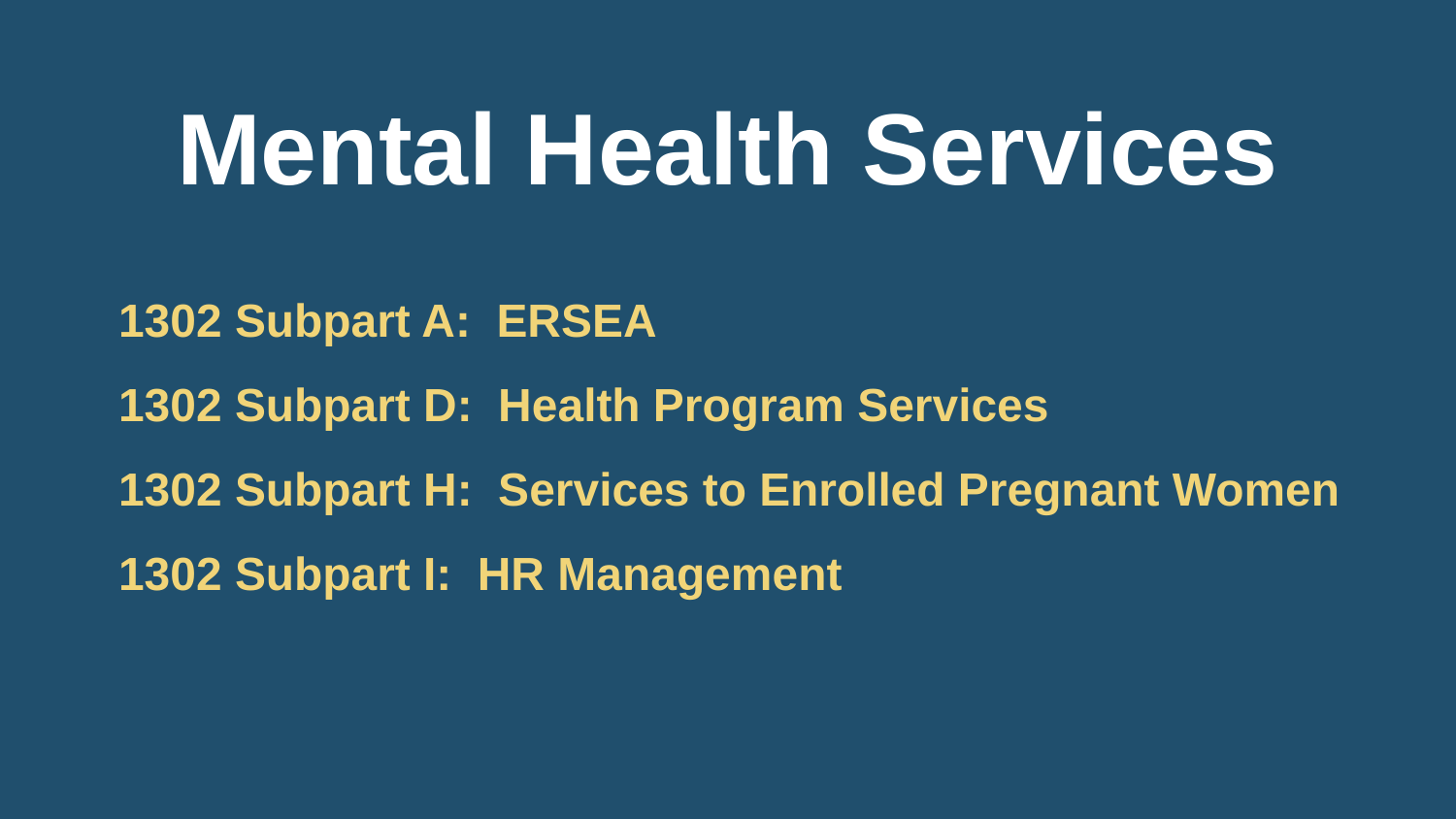

# Mental Health Services
1302 Subpart A:  ERSEA
1302 Subpart D:  Health Program Services
1302 Subpart H:  Services to Enrolled Pregnant Women
1302 Subpart I:  HR Management